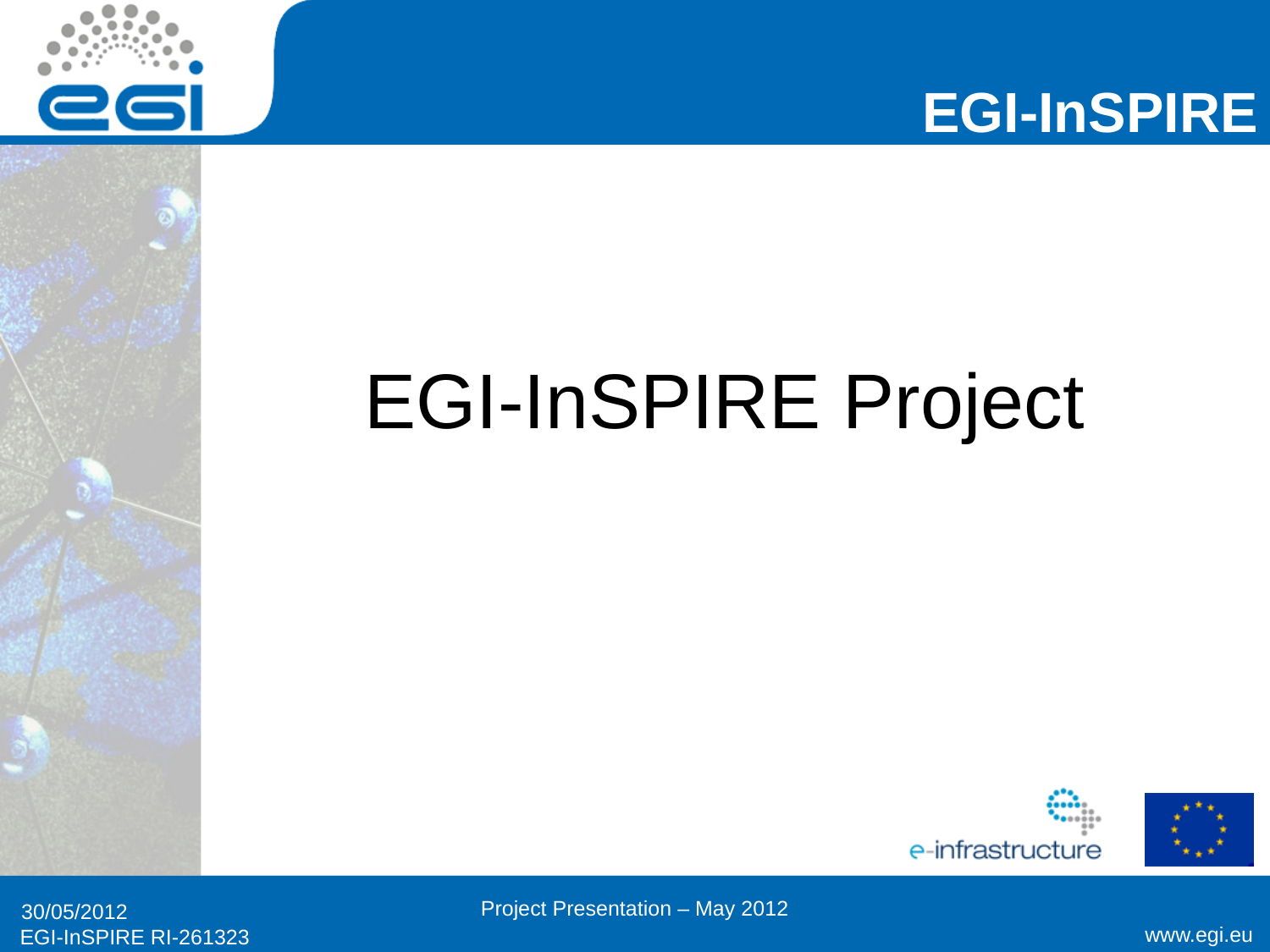

# EGI-InSPIRE Project

Project Presentation – May 2012
30/05/2012